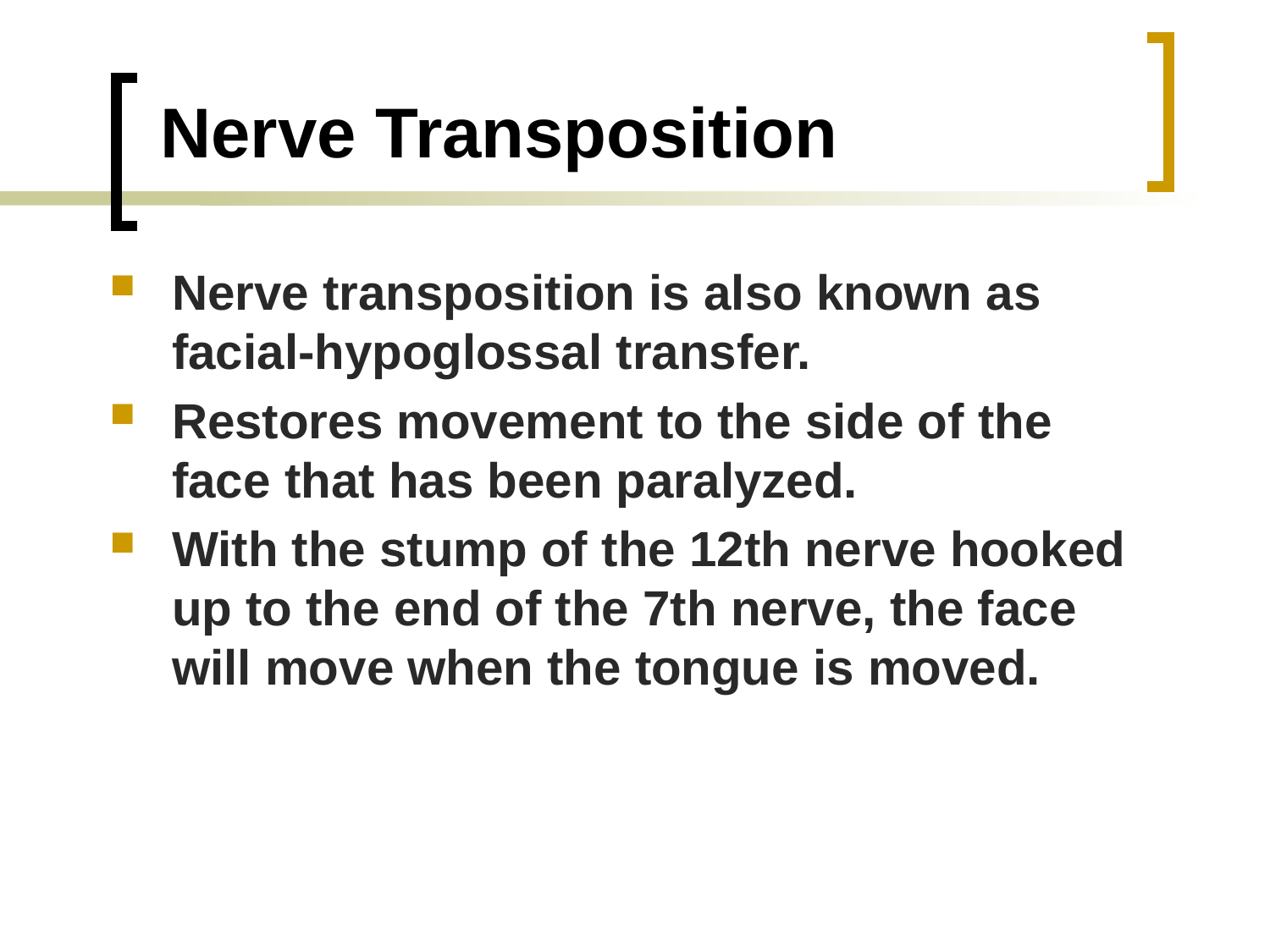

# Nerve Transposition
Nerve transposition is also known as facial-hypoglossal transfer.
Restores movement to the side of the face that has been paralyzed.
With the stump of the 12th nerve hooked up to the end of the 7th nerve, the face will move when the tongue is moved.